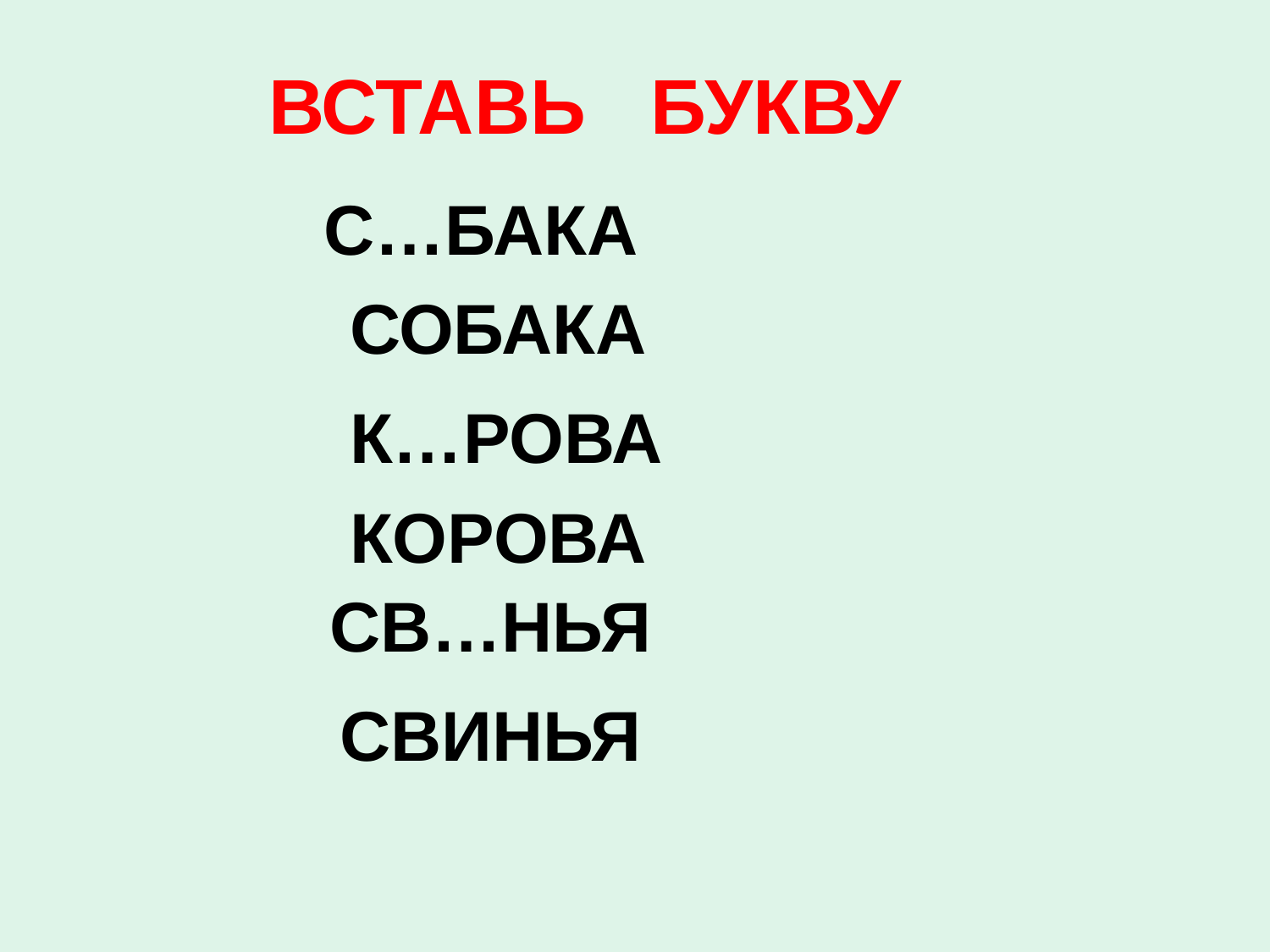

# ВСТАВЬ   БУКВУ
С…БАКА
СОБАКА
К…РОВА
КОРОВА
СВ…НЬЯ
СВИНЬЯ